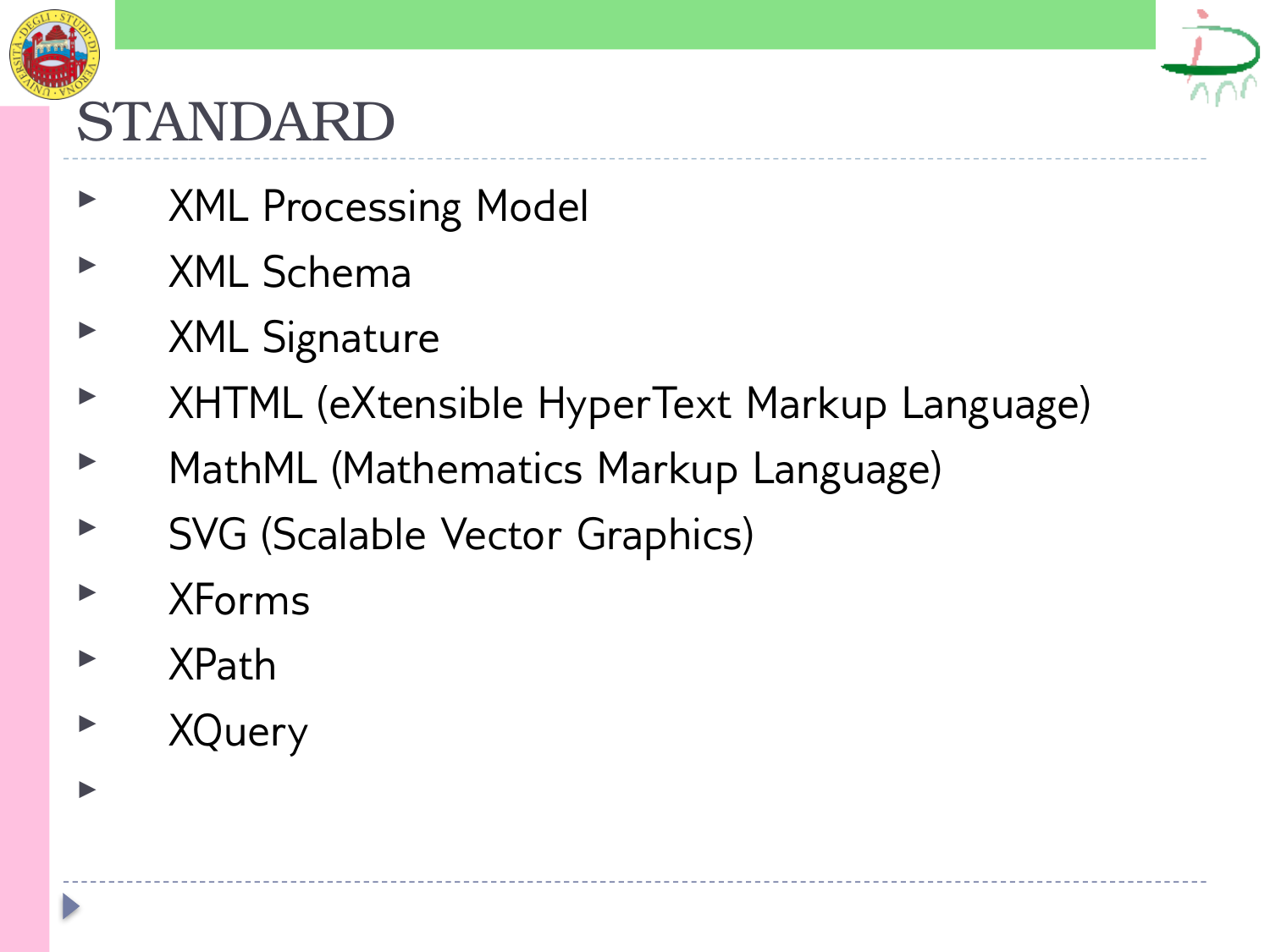

# STANDARD
    XML Processing Model
    XML Schema
    XML Signature
    XHTML (eXtensible HyperText Markup Language)
    MathML (Mathematics Markup Language)
    SVG (Scalable Vector Graphics)
    XForms
    XPath
    XQuery